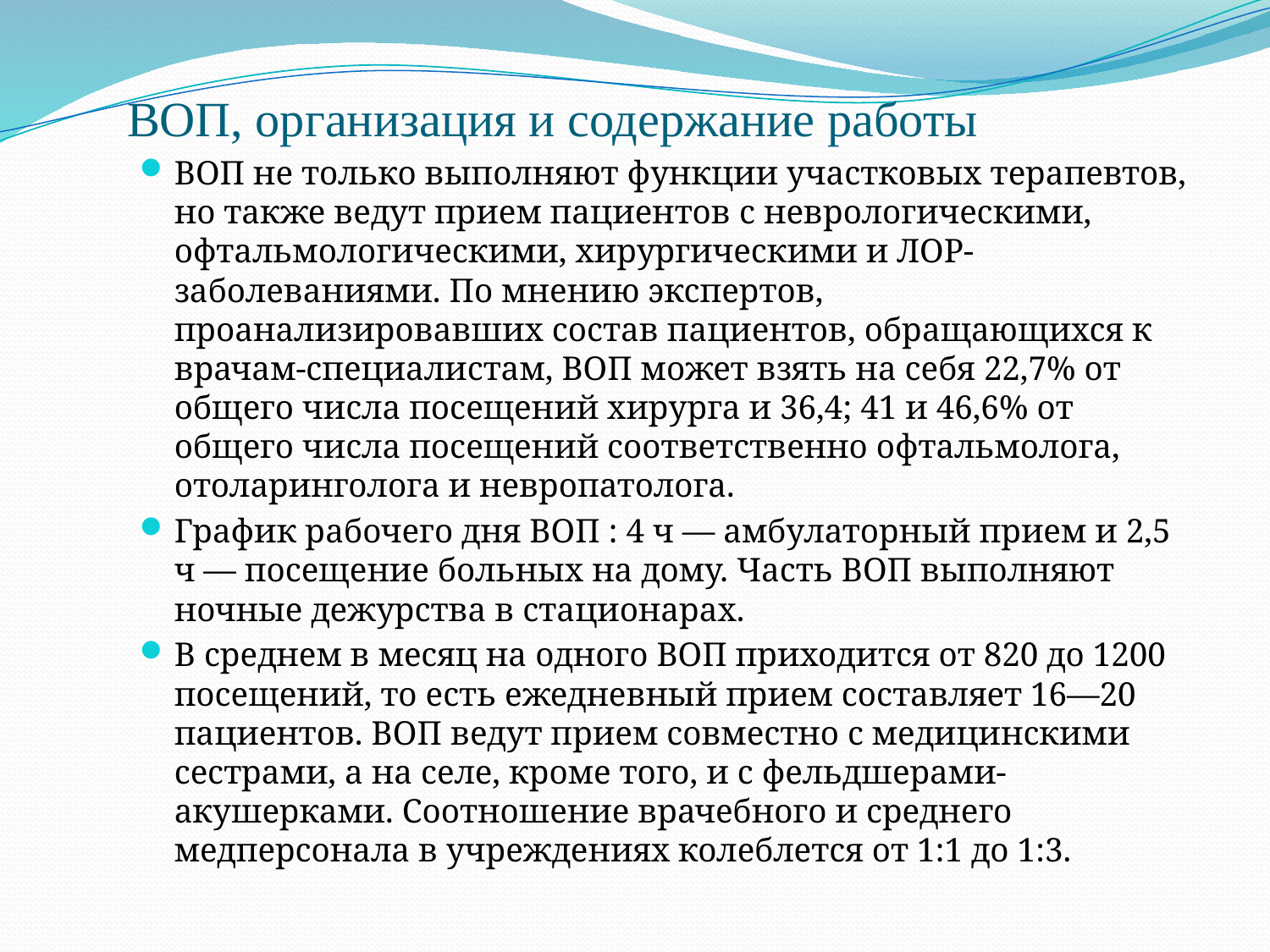

# ВОП, организация и содержание работы
ВОП не только выполняют функции участковых терапевтов, но также ведут прием пациентов с неврологическими, офтальмологическими, хирургическими и ЛОР-заболеваниями. По мнению экспертов, проанализировавших состав пациентов, обращающихся к врачам-специалистам, ВОП может взять на себя 22,7% от общего числа посещений хирурга и 36,4; 41 и 46,6% от общего числа посещений соответственно офтальмолога, отоларинголога и невропатолога.
График рабочего дня ВОП : 4 ч — амбулаторный прием и 2,5 ч — посещение больных на дому. Часть ВОП выполняют ночные дежурства в стационарах.
В среднем в месяц на одного ВОП приходится от 820 до 1200 посещений, то есть ежедневный прием составляет 16—20 пациентов. ВОП ведут прием совместно с медицинскими сестрами, а на селе, кроме того, и с фельдшерами-акушерками. Соотношение врачебного и среднего медперсонала в учреждениях колеблется от 1:1 до 1:3.